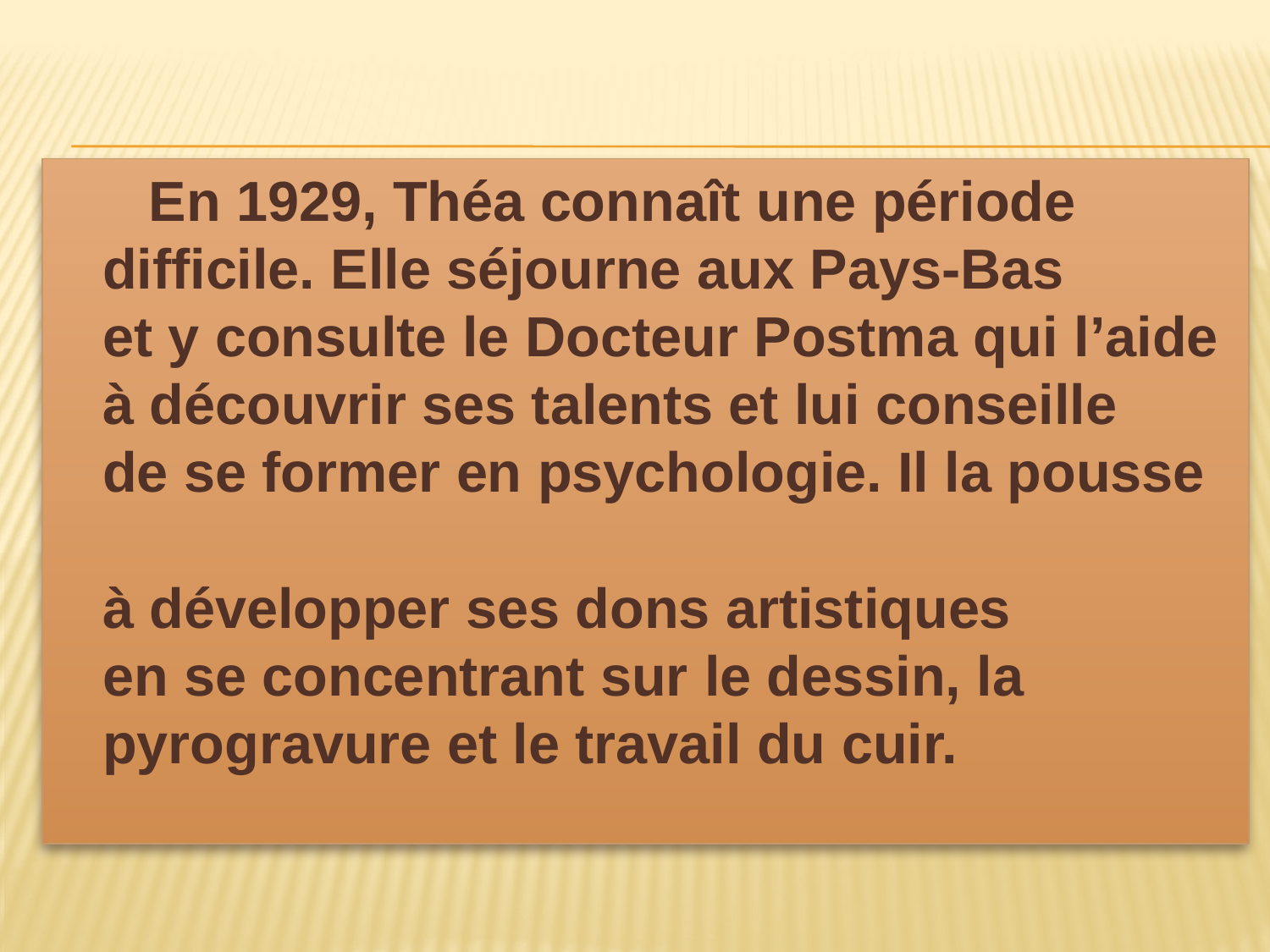

En 1929, Théa connaît une période difficile. Elle séjourne aux Pays-Bas
et y consulte le Docteur Postma qui l’aide
à découvrir ses talents et lui conseille
de se former en psychologie. Il la pousse
à développer ses dons artistiques
en se concentrant sur le dessin, la pyrogravure et le travail du cuir.